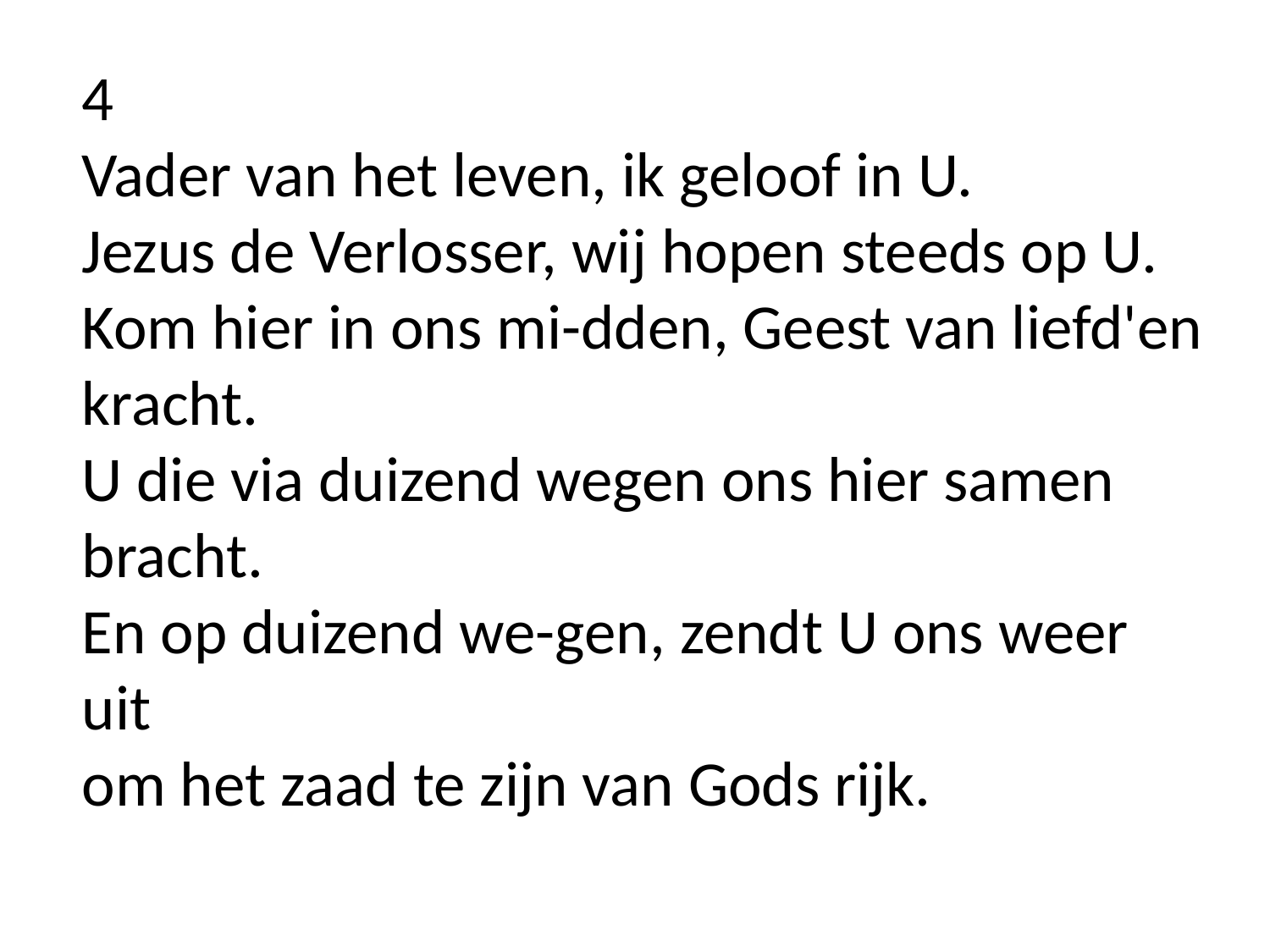

4
Vader van het leven, ik geloof in U.
Jezus de Verlosser, wij hopen steeds op U.
Kom hier in ons mi-dden, Geest van liefd'en kracht.
U die via duizend wegen ons hier samen bracht.
En op duizend we-gen, zendt U ons weer uit
om het zaad te zijn van Gods rijk.